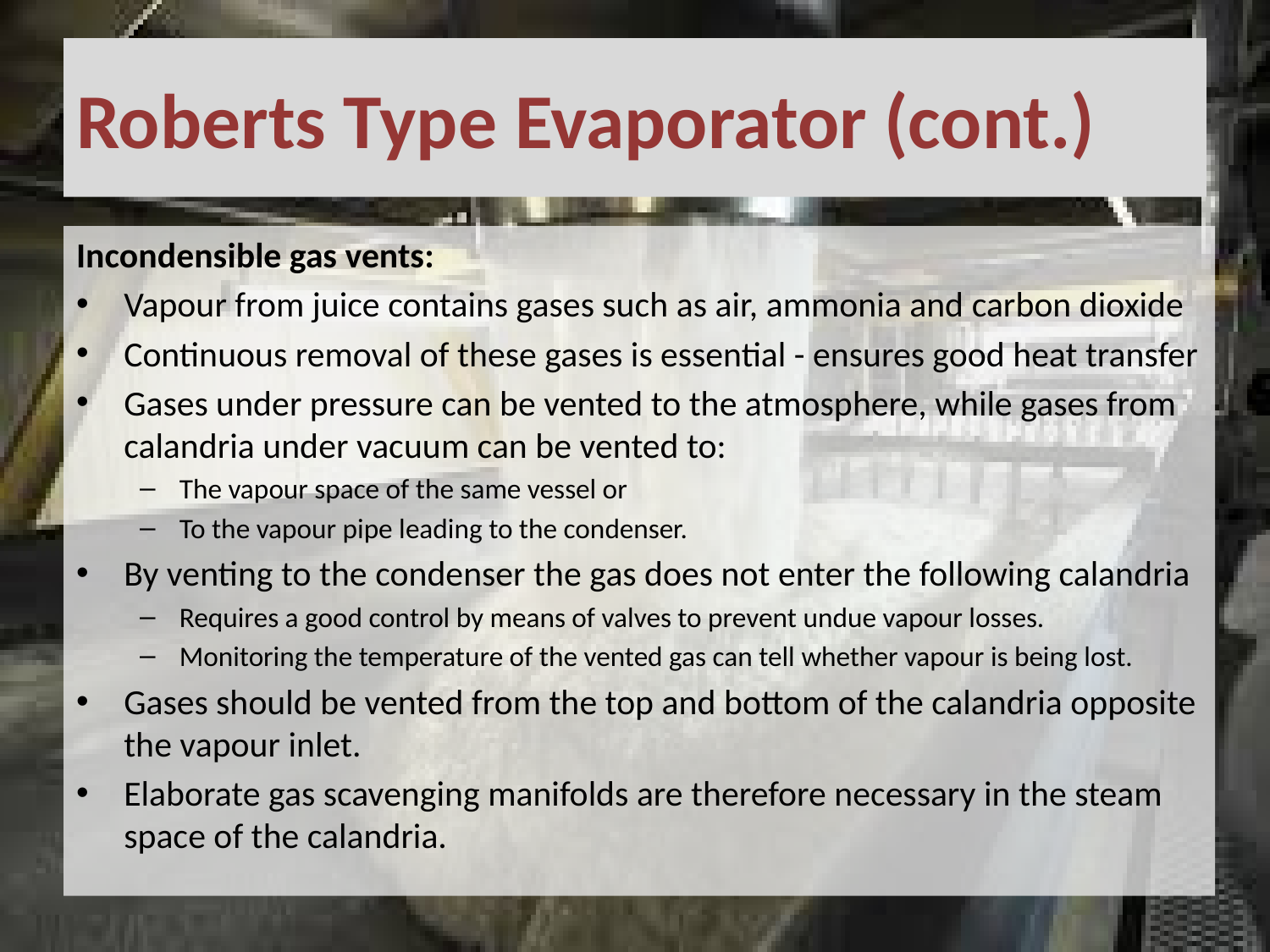

# Roberts Type Evaporator (cont.)
Incondensible gas vents:
Vapour from juice contains gases such as air, ammonia and carbon dioxide
Continuous removal of these gases is essential - ensures good heat transfer
Gases under pressure can be vented to the atmosphere, while gases from calandria under vacuum can be vented to:
The vapour space of the same vessel or
To the vapour pipe leading to the condenser.
By venting to the condenser the gas does not enter the following calandria
Requires a good control by means of valves to prevent undue vapour losses.
Monitoring the temperature of the vented gas can tell whether vapour is being lost.
Gases should be vented from the top and bottom of the calandria opposite the vapour inlet.
Elaborate gas scavenging manifolds are therefore necessary in the steam space of the calandria.